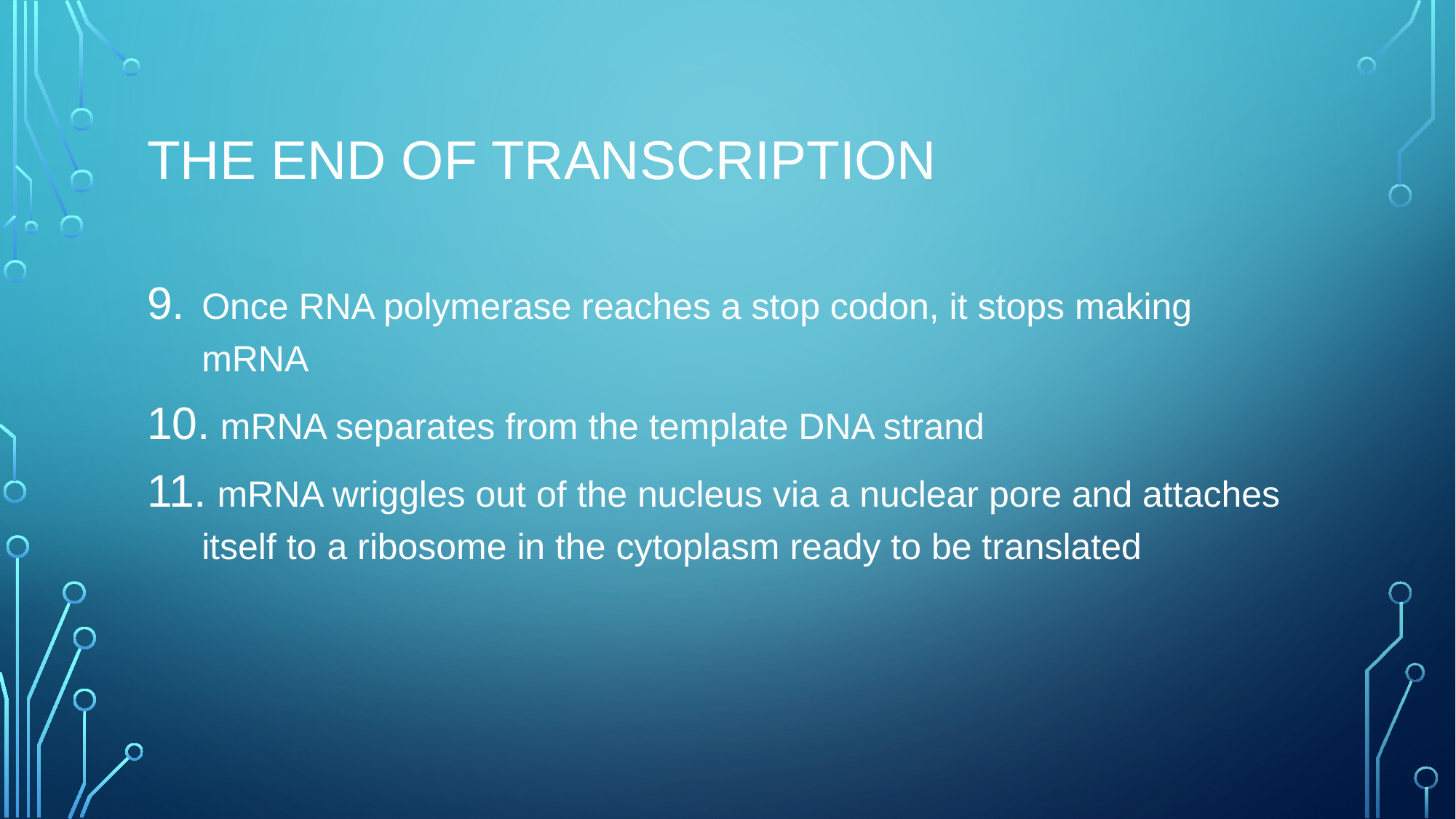

# The end of transcription
Once RNA polymerase reaches a stop codon, it stops making mRNA
 mRNA separates from the template DNA strand
 mRNA wriggles out of the nucleus via a nuclear pore and attaches itself to a ribosome in the cytoplasm ready to be translated